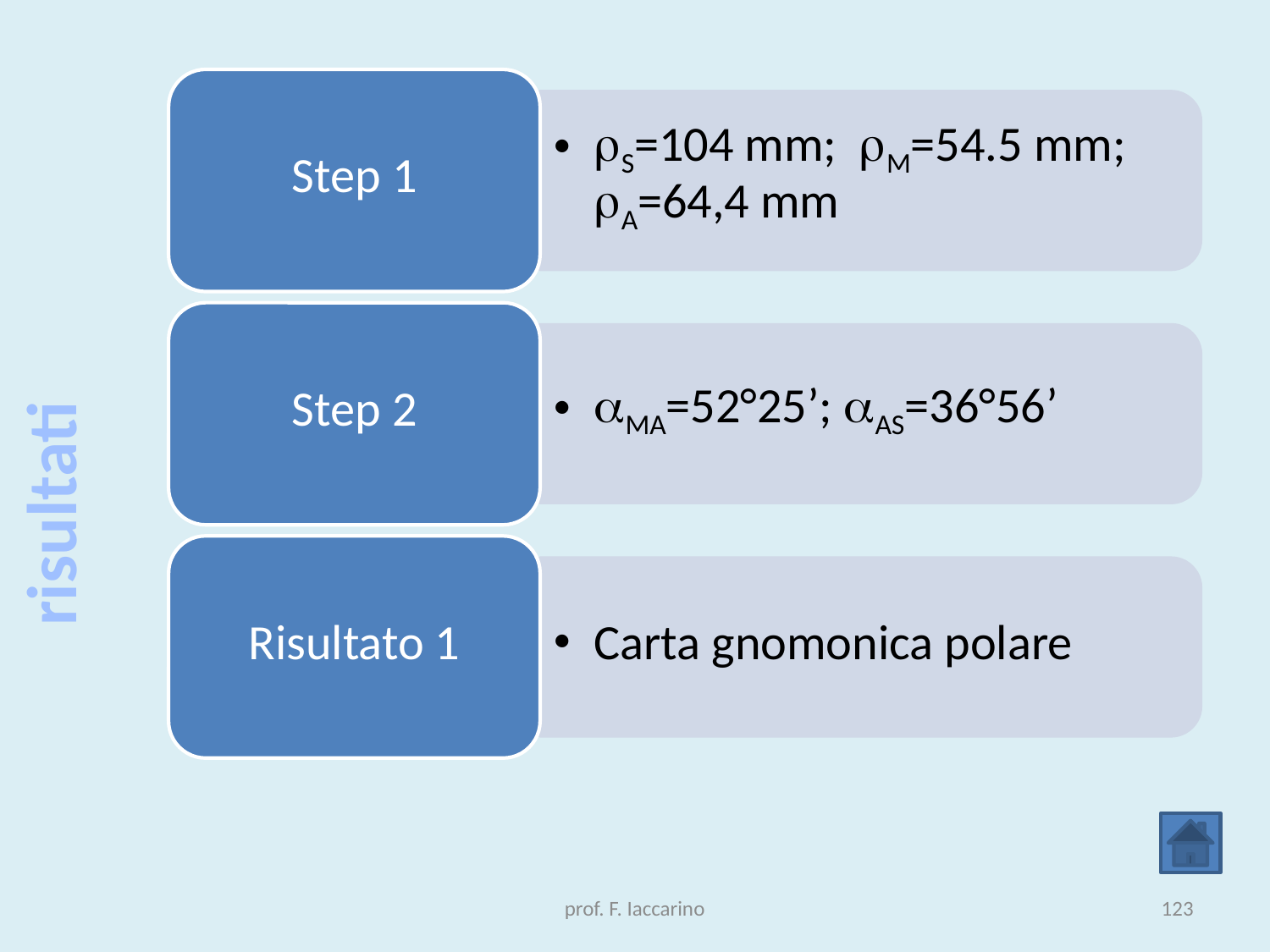

Step 1
Step 2
Risultato 1
Carta gnomonica polare
ρS=104 mm;  ρM=54.5 mm; ρA=64,4 mm
αMA=52°25’; αAS=36°56’
risultati

prof. F. Iaccarino
123